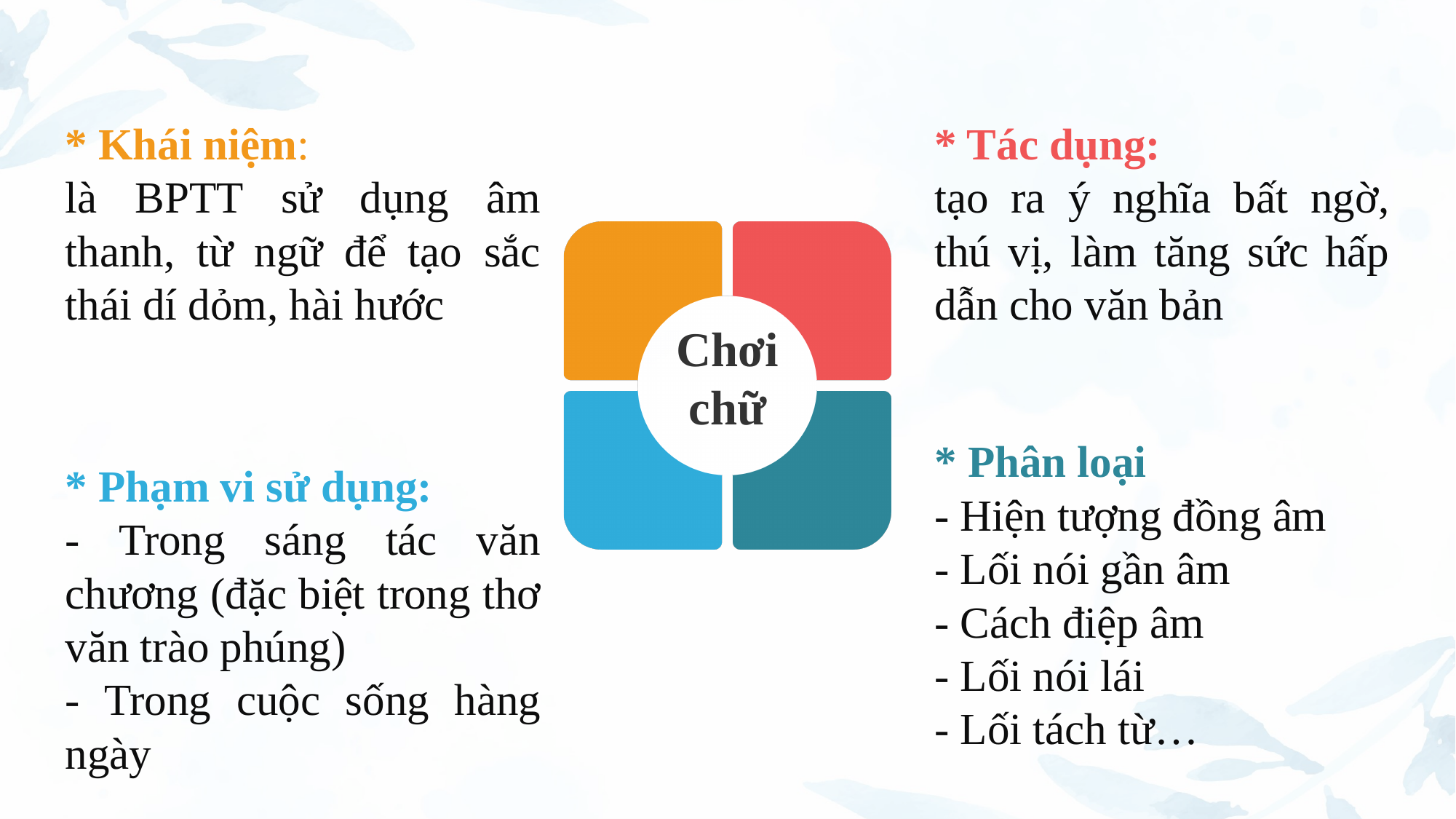

* Tác dụng:
tạo ra ý nghĩa bất ngờ, thú vị, làm tăng sức hấp dẫn cho văn bản
* Khái niệm:
là BPTT sử dụng âm thanh, từ ngữ để tạo sắc thái dí dỏm, hài hước

Chơi chữ
* Phân loại
- Hiện tượng đồng âm
- Lối nói gần âm
- Cách điệp âm
- Lối nói lái
- Lối tách từ…
* Phạm vi sử dụng:
- Trong sáng tác văn chương (đặc biệt trong thơ văn trào phúng)
- Trong cuộc sống hàng ngày